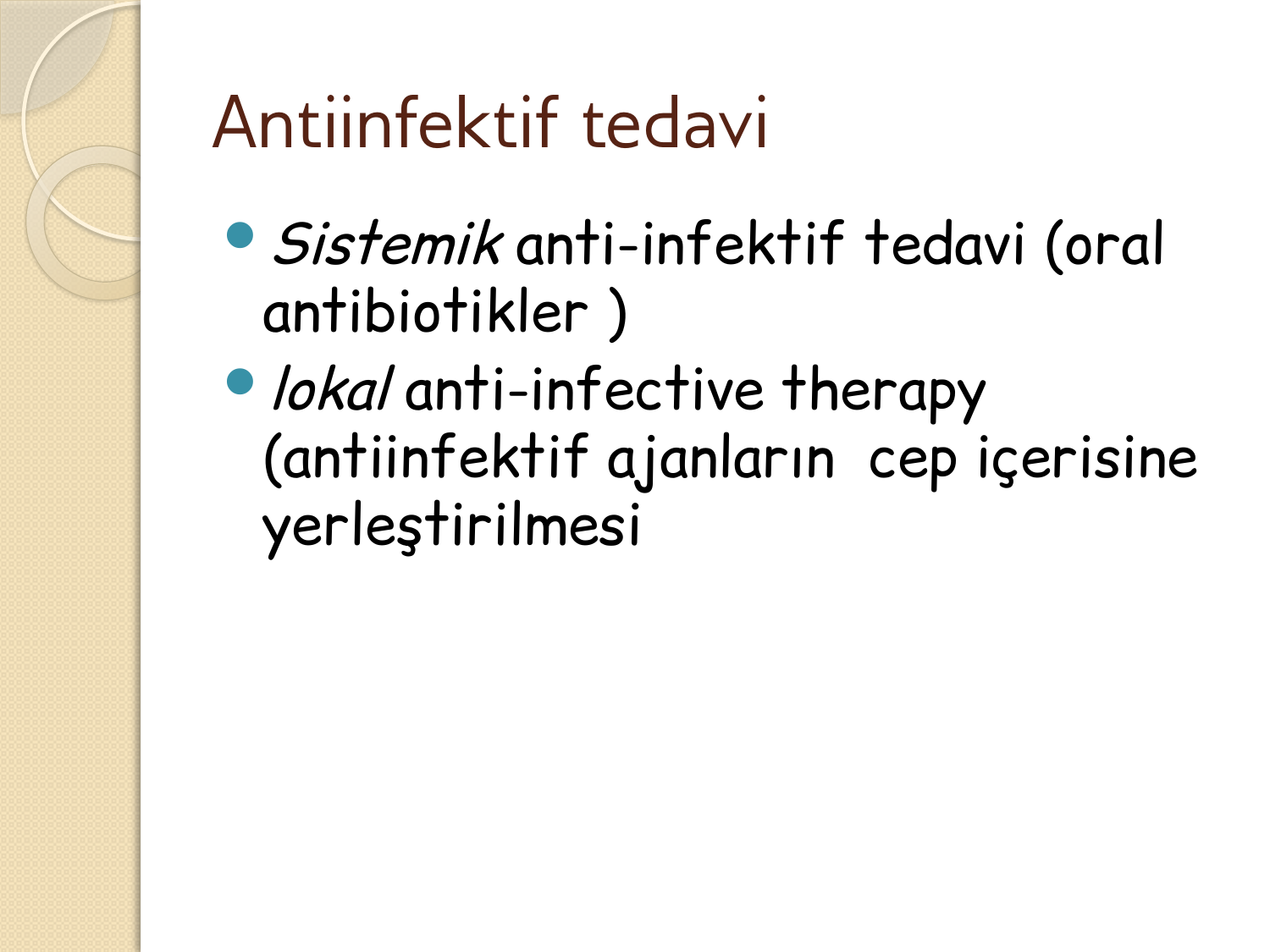

# Antiinfektif tedavi
Sistemik anti-infektif tedavi (oral antibiotikler )
lokal anti-infective therapy (antiinfektif ajanların  cep içerisine yerleştirilmesi